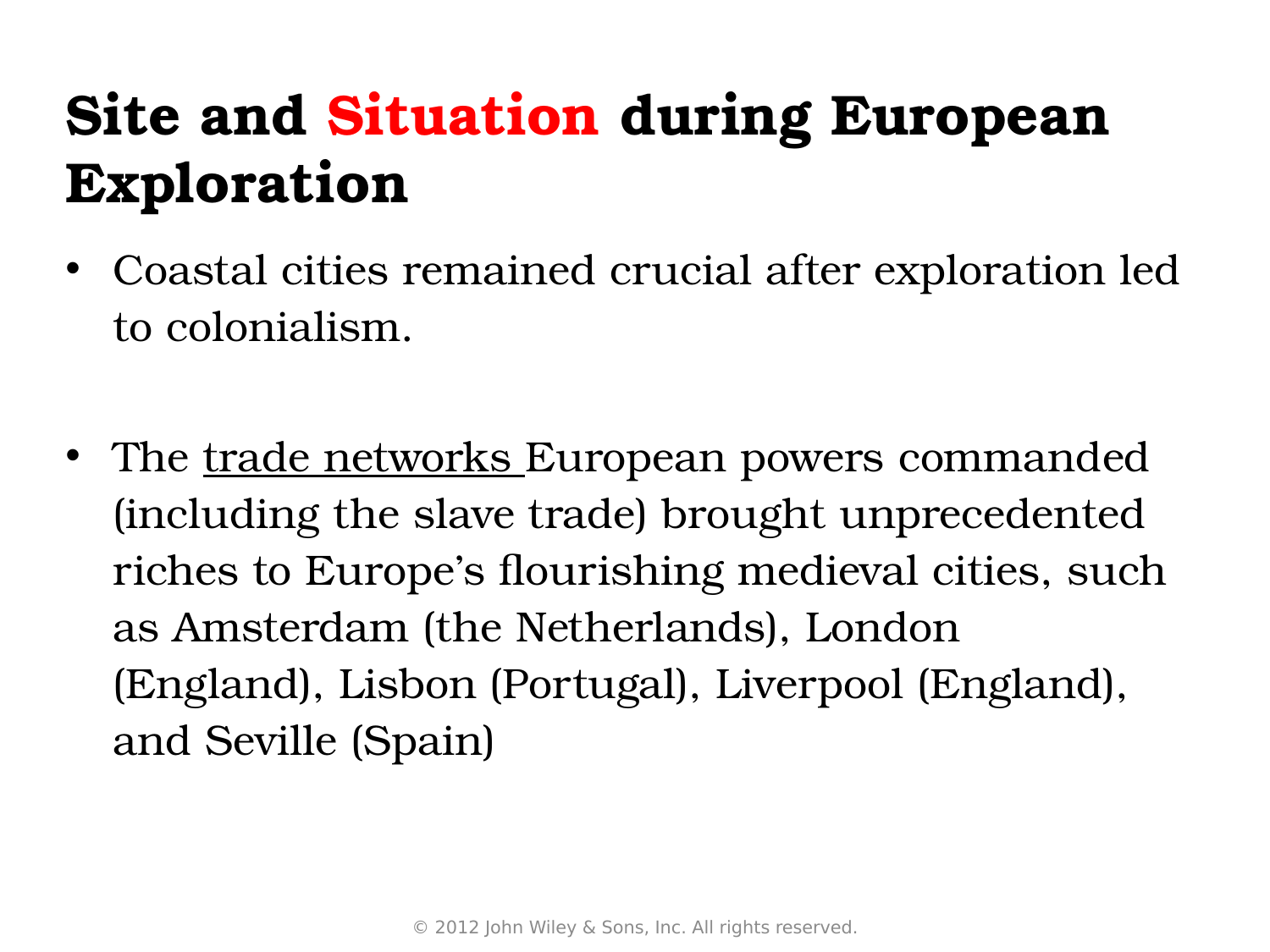

Site and Situation during European Exploration
Coastal cities remained crucial after exploration led to colonialism.

The trade networks European powers commanded (including the slave trade) brought unprecedented riches to Europe’s flourishing medieval cities, such as Amsterdam (the Netherlands), London (England), Lisbon (Portugal), Liverpool (England), and Seville (Spain)
© 2012 John Wiley & Sons, Inc. All rights reserved.